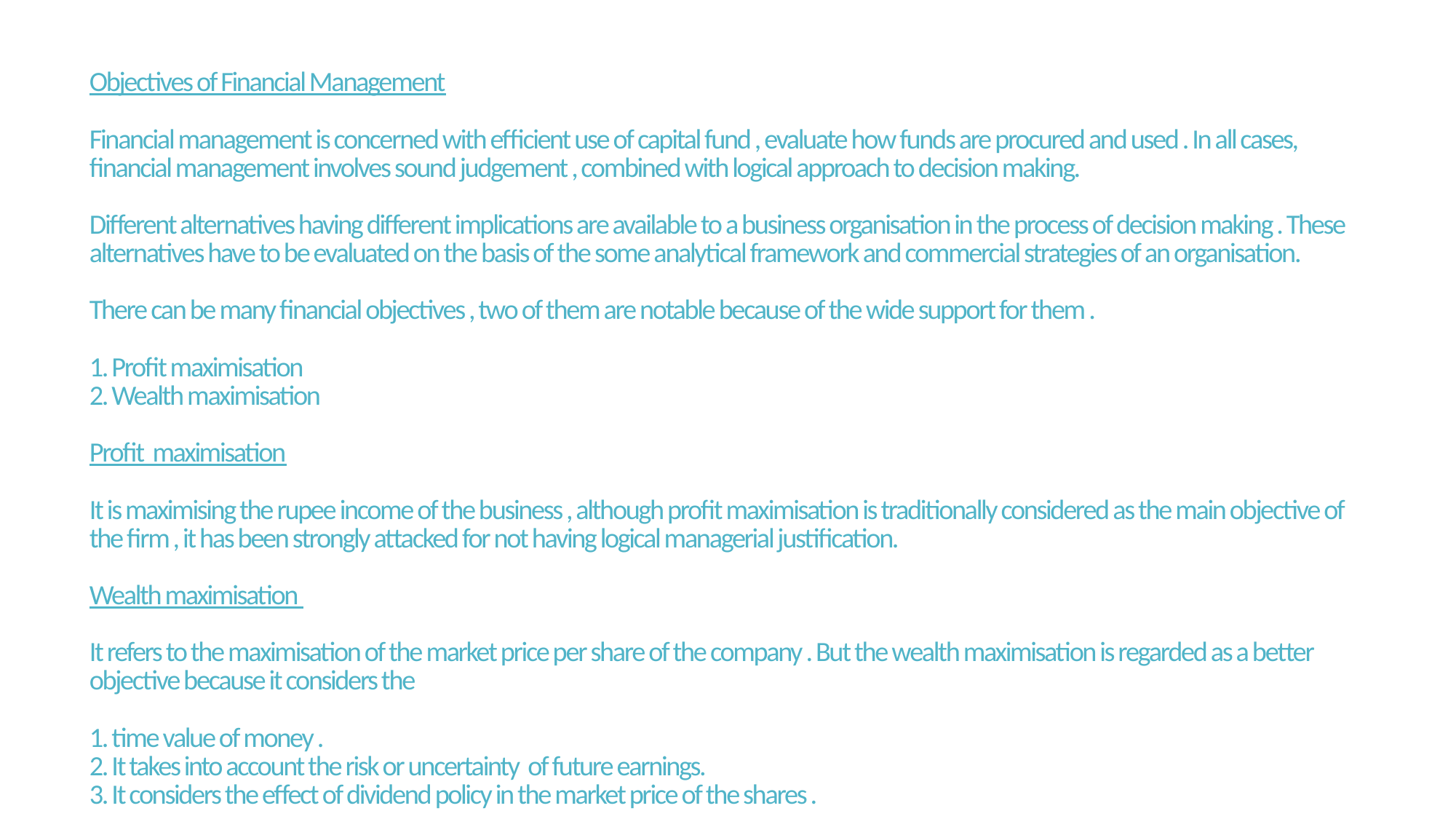

# Objectives of Financial Management Financial management is concerned with efficient use of capital fund , evaluate how funds are procured and used . In all cases, financial management involves sound judgement , combined with logical approach to decision making. Different alternatives having different implications are available to a business organisation in the process of decision making . These alternatives have to be evaluated on the basis of the some analytical framework and commercial strategies of an organisation. There can be many financial objectives , two of them are notable because of the wide support for them . 1. Profit maximisation 2. Wealth maximisation Profit  maximisation It is maximising the rupee income of the business , although profit maximisation is traditionally considered as the main objective of the firm , it has been strongly attacked for not having logical managerial justification. Wealth maximisation It refers to the maximisation of the market price per share of the company . But the wealth maximisation is regarded as a better objective because it considers the 1. time value of money . 2. It takes into account the risk or uncertainty  of future earnings. 3. It considers the effect of dividend policy in the market price of the shares .